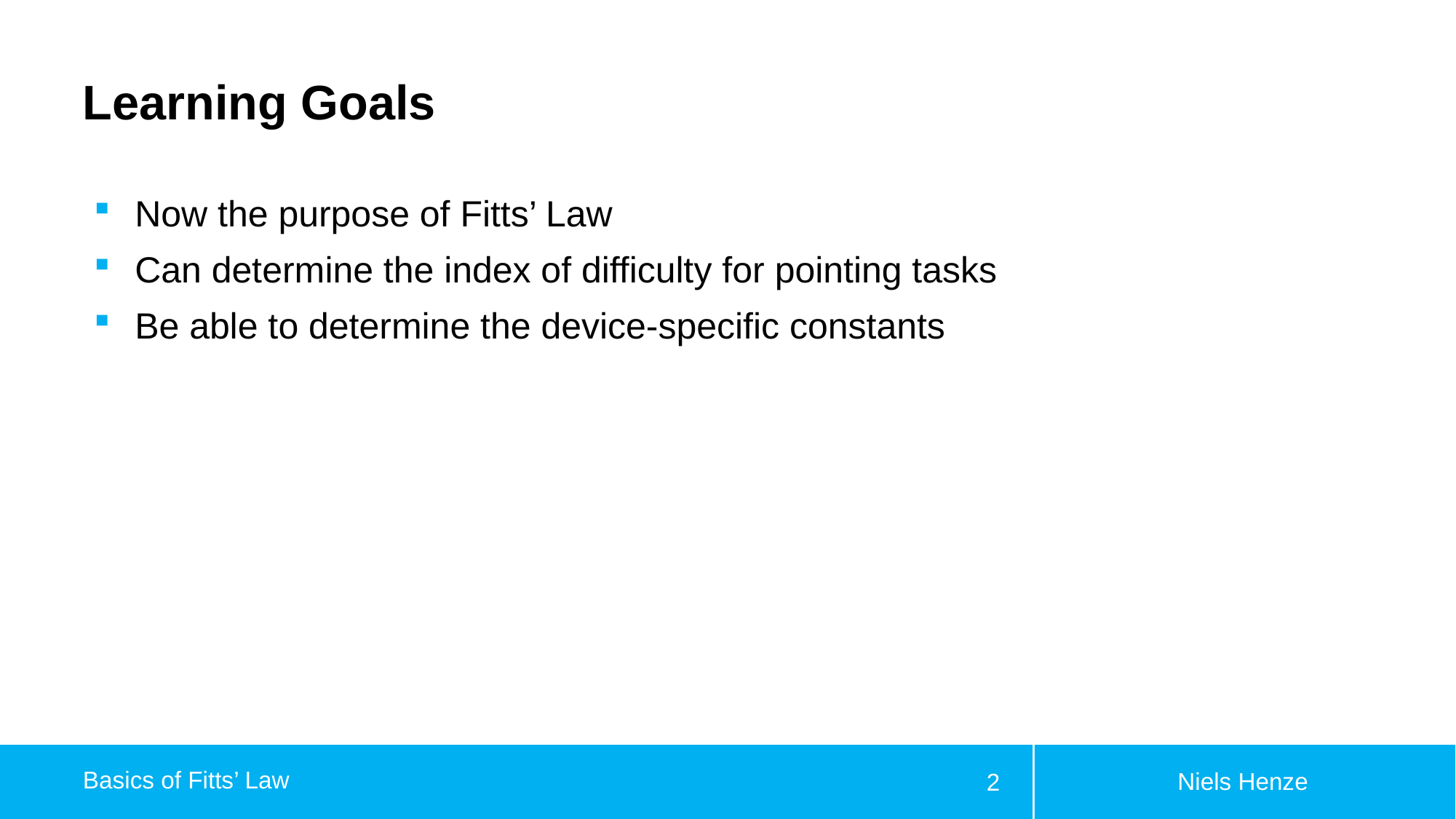

# Learning Goals

Now the purpose of Fitts’ Law
Can determine the index of difficulty for pointing tasks
Be able to determine the device-specific constants
Niels Henze
Basics of Fitts’ Law
2